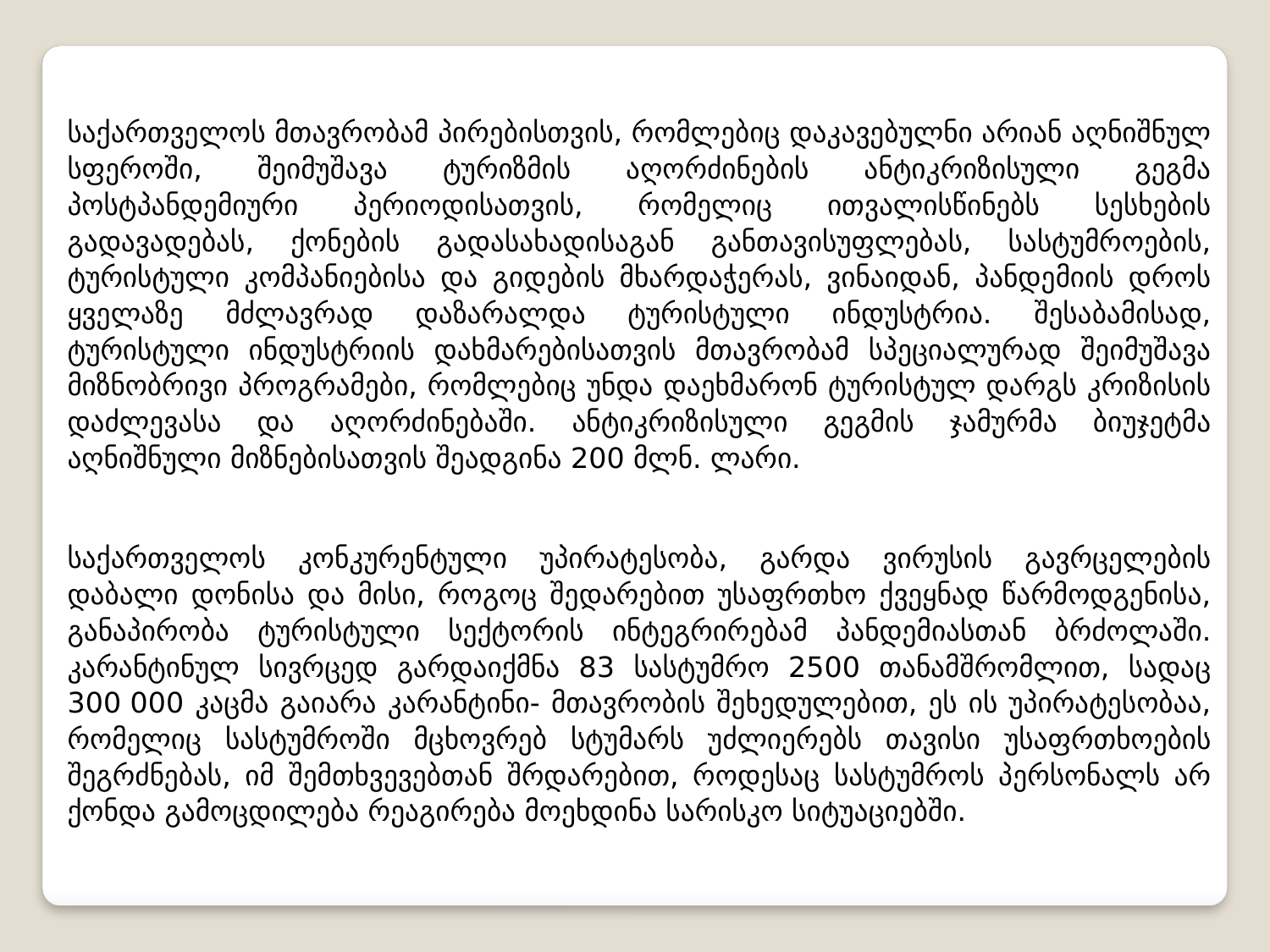

საქართველოს მთავრობამ პირებისთვის, რომლებიც დაკავებულნი არიან აღნიშნულ სფეროში, შეიმუშავა ტურიზმის აღორძინების ანტიკრიზისული გეგმა პოსტპანდემიური პერიოდისათვის, რომელიც ითვალისწინებს სესხების გადავადებას, ქონების გადასახადისაგან განთავისუფლებას, სასტუმროების, ტურისტული კომპანიებისა და გიდების მხარდაჭერას, ვინაიდან, პანდემიის დროს ყველაზე მძლავრად დაზარალდა ტურისტული ინდუსტრია. შესაბამისად, ტურისტული ინდუსტრიის დახმარებისათვის მთავრობამ სპეციალურად შეიმუშავა მიზნობრივი პროგრამები, რომლებიც უნდა დაეხმარონ ტურისტულ დარგს კრიზისის დაძლევასა და აღორძინებაში. ანტიკრიზისული გეგმის ჯამურმა ბიუჯეტმა აღნიშნული მიზნებისათვის შეადგინა 200 მლნ. ლარი.

საქართველოს კონკურენტული უპირატესობა, გარდა ვირუსის გავრცელების დაბალი დონისა და მისი, როგოც შედარებით უსაფრთხო ქვეყნად წარმოდგენისა, განაპირობა ტურისტული სექტორის ინტეგრირებამ პანდემიასთან ბრძოლაში. კარანტინულ სივრცედ გარდაიქმნა 83 სასტუმრო 2500 თანამშრომლით, სადაც 300 000 კაცმა გაიარა კარანტინი- მთავრობის შეხედულებით, ეს ის უპირატესობაა, რომელიც სასტუმროში მცხოვრებ სტუმარს უძლიერებს თავისი უსაფრთხოების შეგრძნებას, იმ შემთხვევებთან შრდარებით, როდესაც სასტუმროს პერსონალს არ ქონდა გამოცდილება რეაგირება მოეხდინა სარისკო სიტუაციებში.